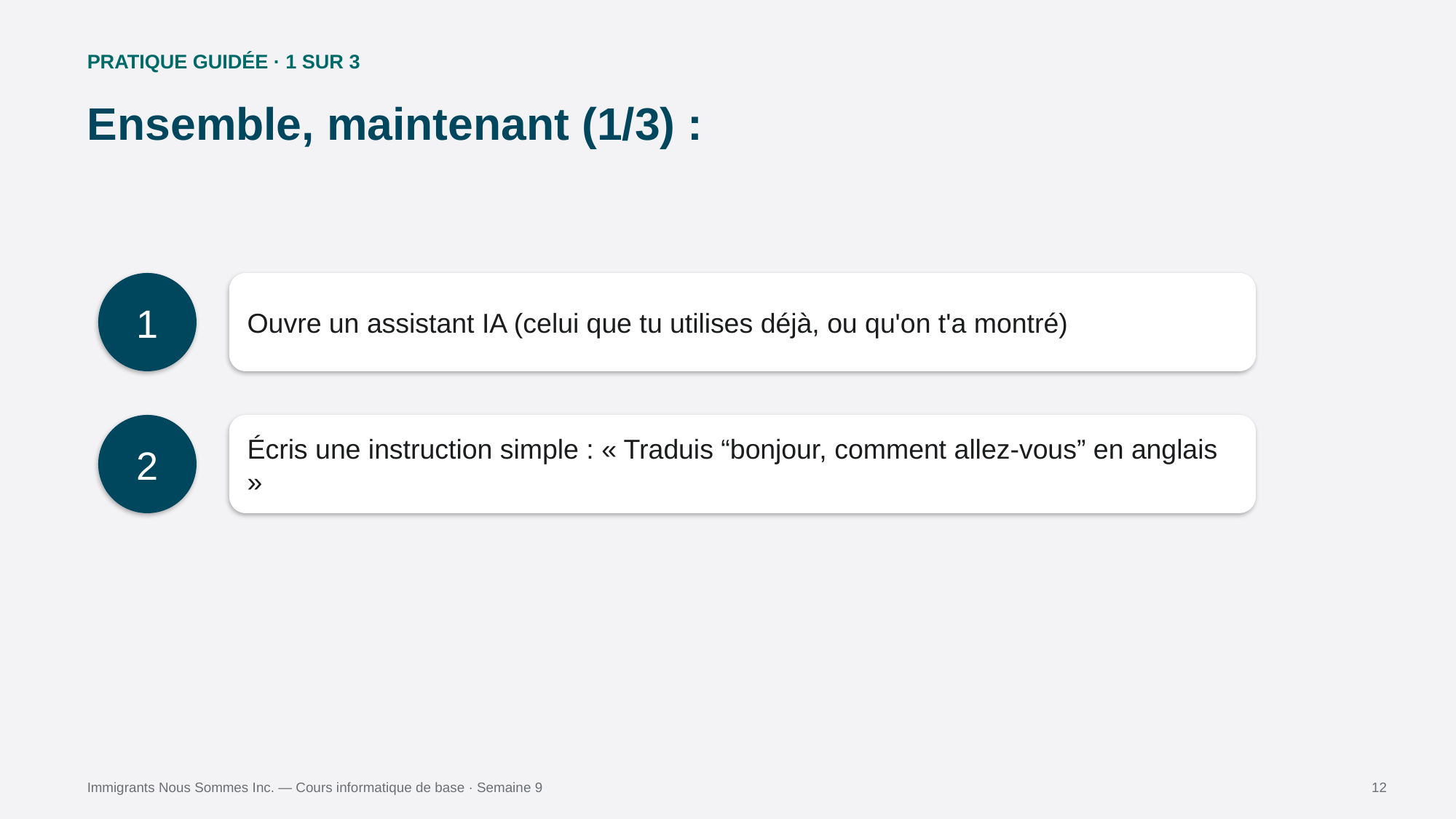

PRATIQUE GUIDÉE · 1 SUR 3
Ensemble, maintenant (1/3) :
1
Ouvre un assistant IA (celui que tu utilises déjà, ou qu'on t'a montré)
2
Écris une instruction simple : « Traduis “bonjour, comment allez-vous” en anglais »
Immigrants Nous Sommes Inc. — Cours informatique de base · Semaine 9
12